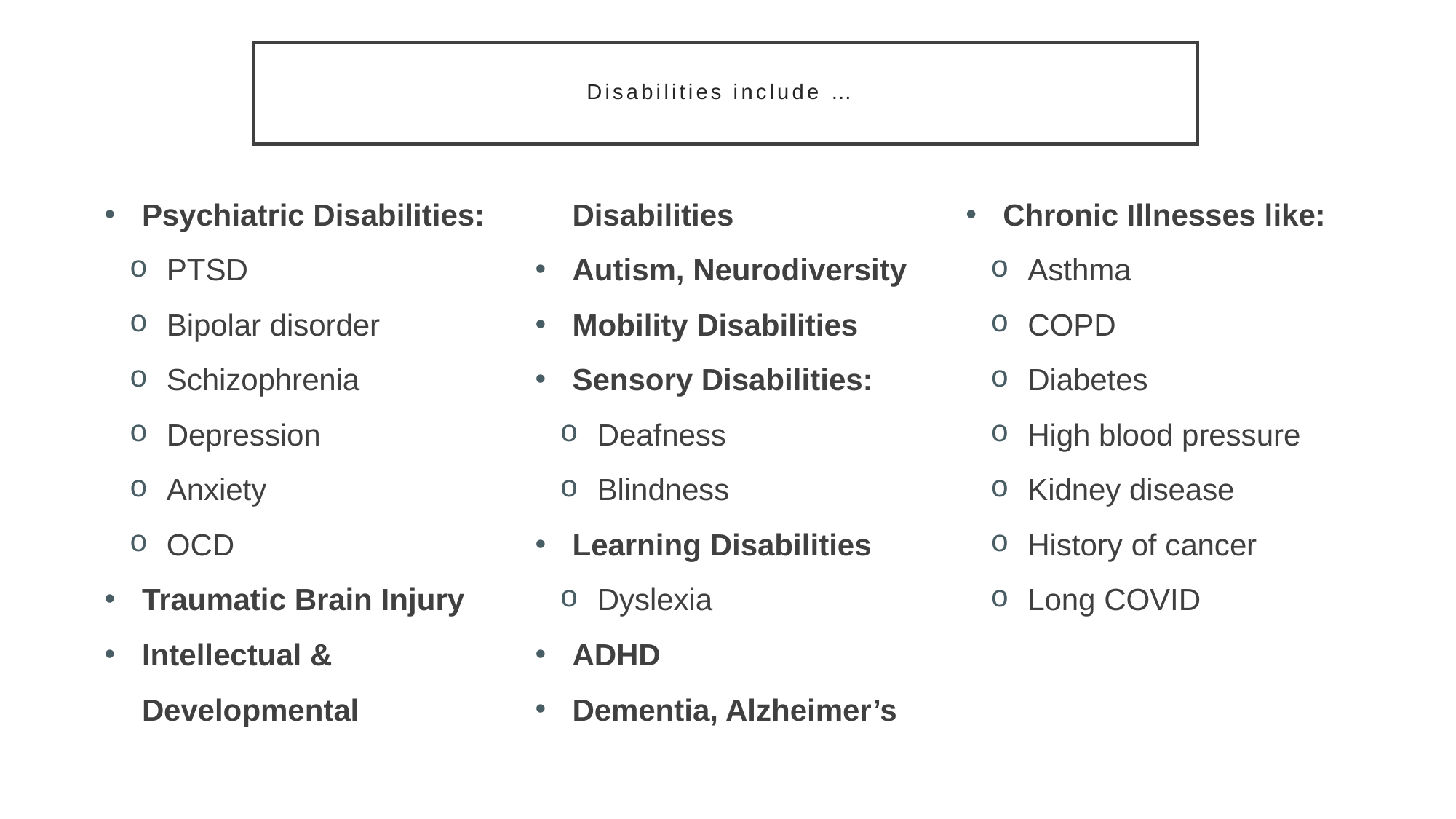

# Disabilities include …
Psychiatric Disabilities:
PTSD
Bipolar disorder
Schizophrenia
Depression
Anxiety
OCD
Traumatic Brain Injury
Intellectual & Developmental Disabilities
Autism, Neurodiversity
Mobility Disabilities
Sensory Disabilities:
Deafness
Blindness
Learning Disabilities
Dyslexia
ADHD
Dementia, Alzheimer’s
Chronic Illnesses like:
Asthma
COPD
Diabetes
High blood pressure
Kidney disease
History of cancer
Long COVID